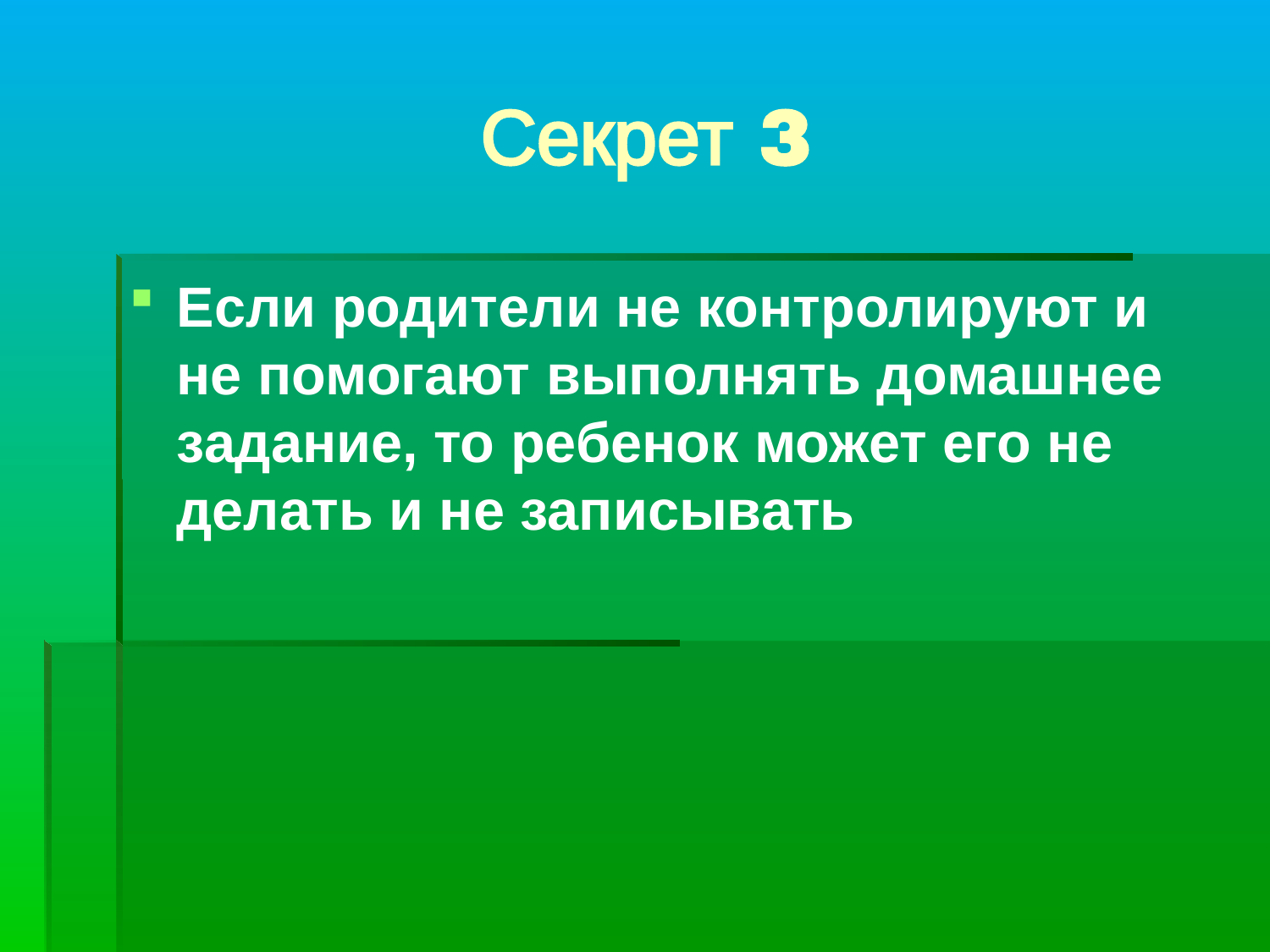

# Секрет 3
Если родители не контролируют и не помогают выполнять домашнее задание, то ребенок может его не делать и не записывать